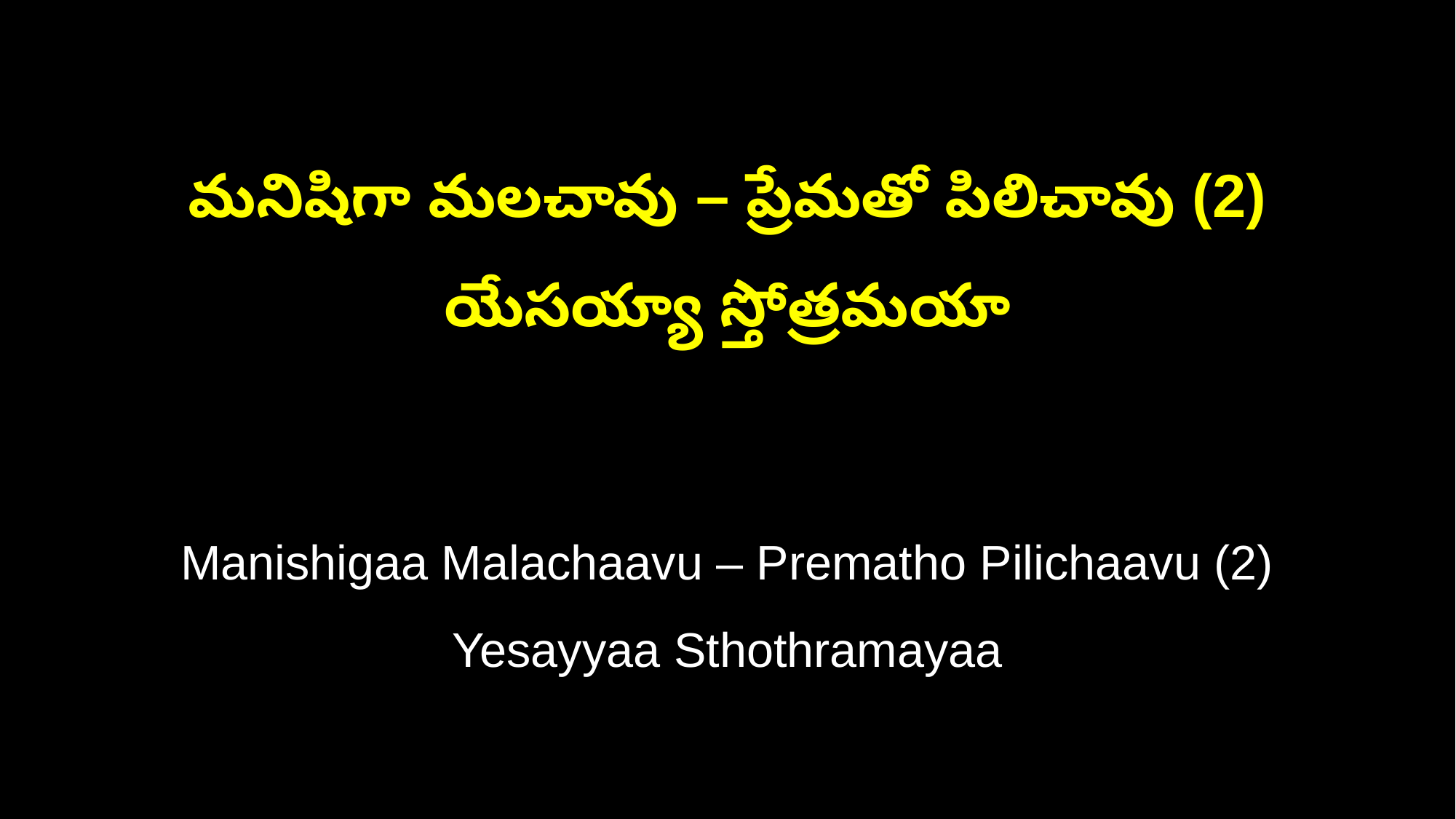

మనిషిగా మలచావు – ప్రేమతో పిలిచావు (2)
యేసయ్యా స్తోత్రమయా
Manishigaa Malachaavu – Prematho Pilichaavu (2)
Yesayyaa Sthothramayaa